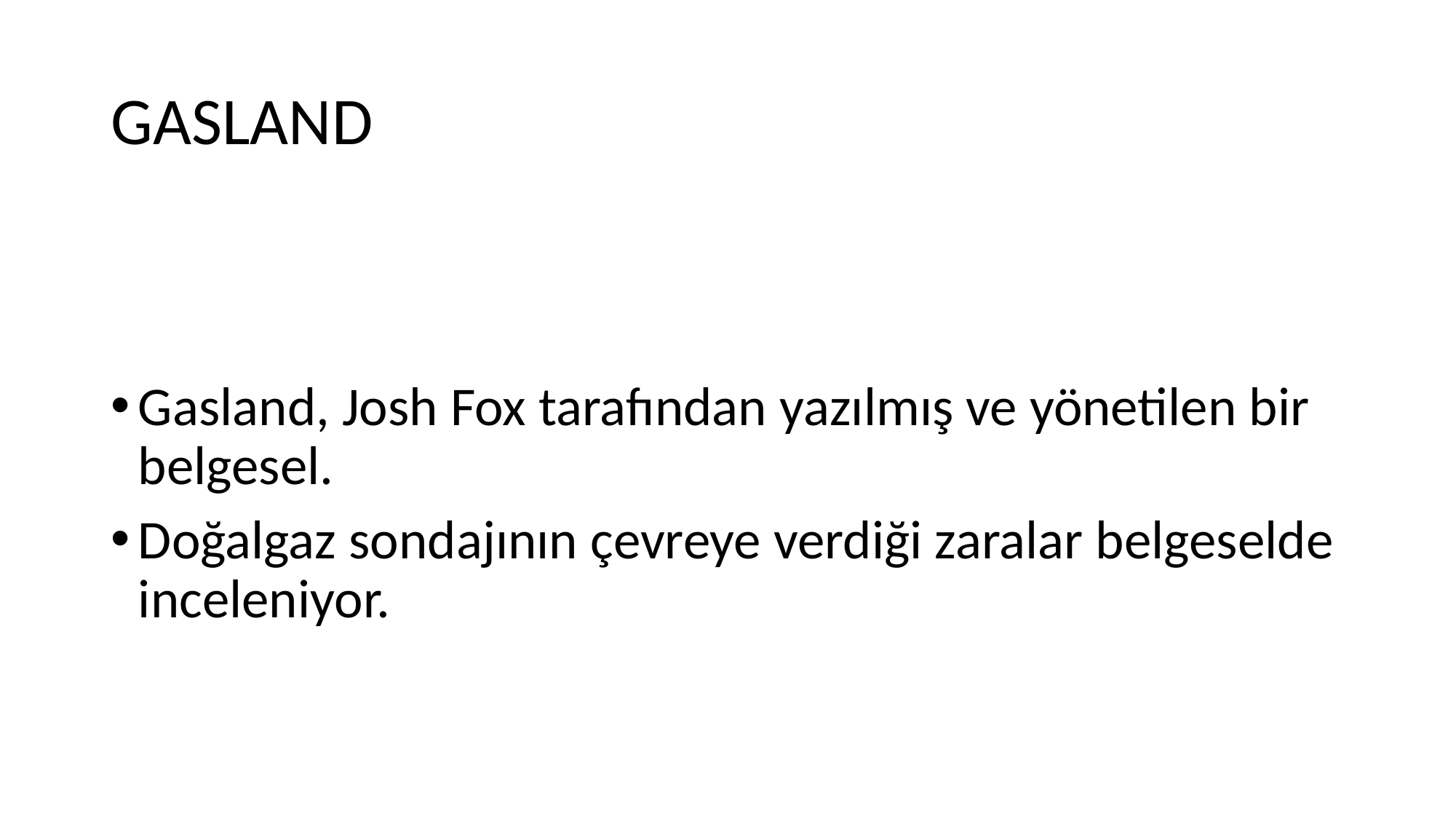

# GASLAND

Gasland, Josh Fox tarafından yazılmış ve yönetilen bir belgesel.
Doğalgaz sondajının çevreye verdiği zaralar belgeselde inceleniyor.